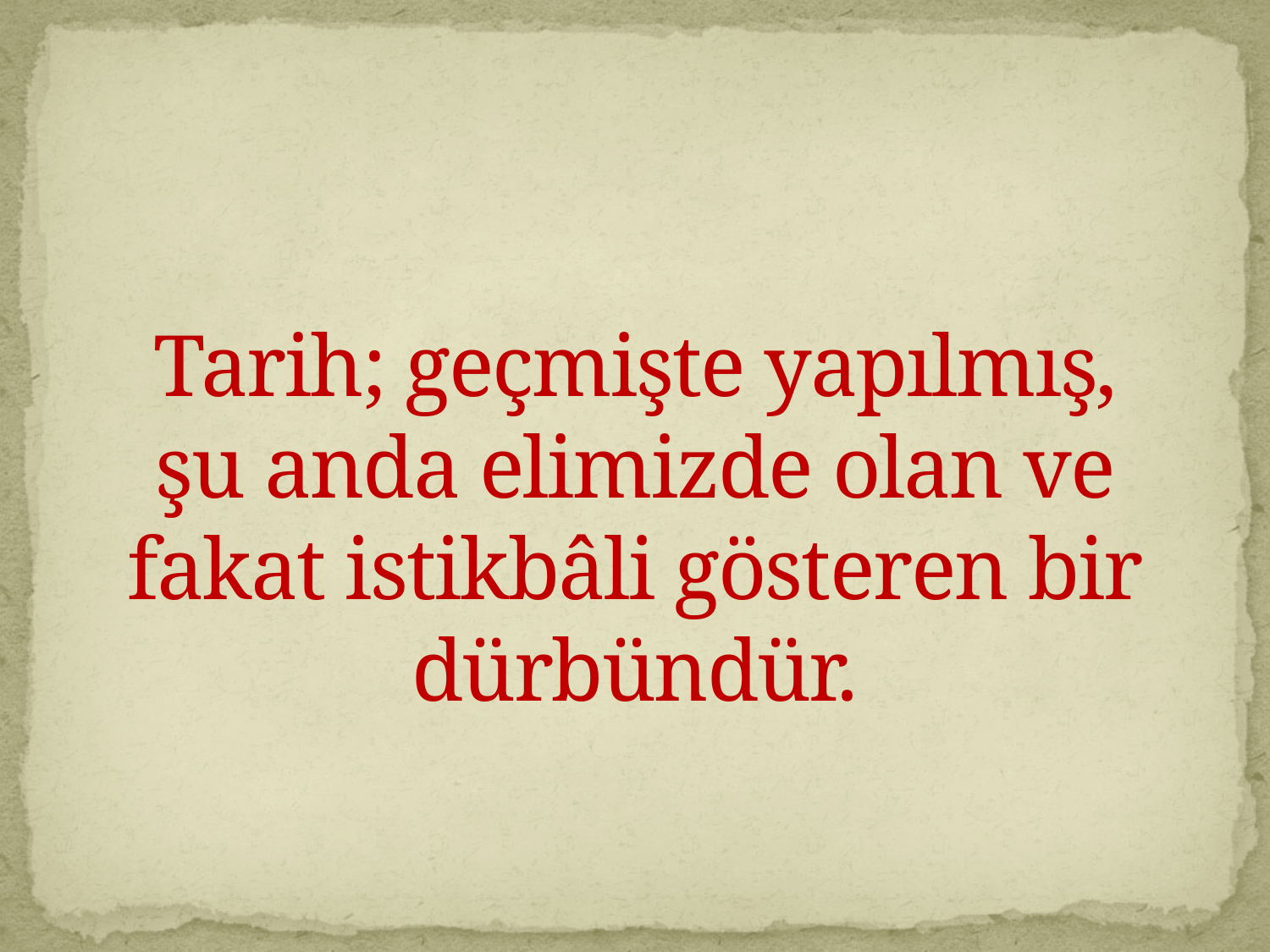

# Tarih; geçmişte yapılmış, şu anda elimizde olan ve fakat istikbâli gösteren bir dürbündür.

Vefa ve Tarih Bilinci